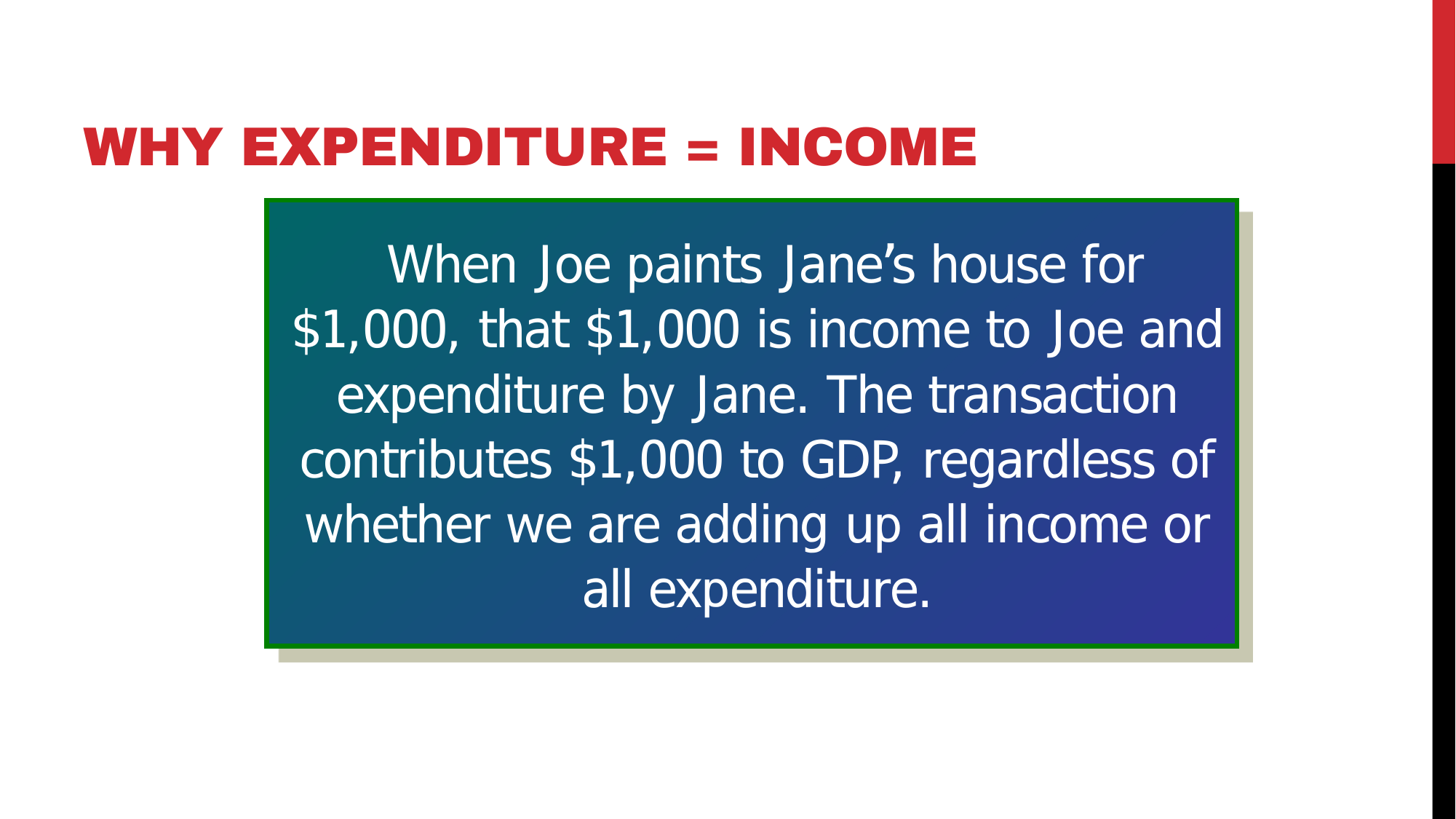

# Why expenditure = income
 When Joe paints Jane’s house for $1,000, that $1,000 is income to Joe and expenditure by Jane. The transaction contributes $1,000 to GDP, regardless of whether we are adding up all income or all expenditure.